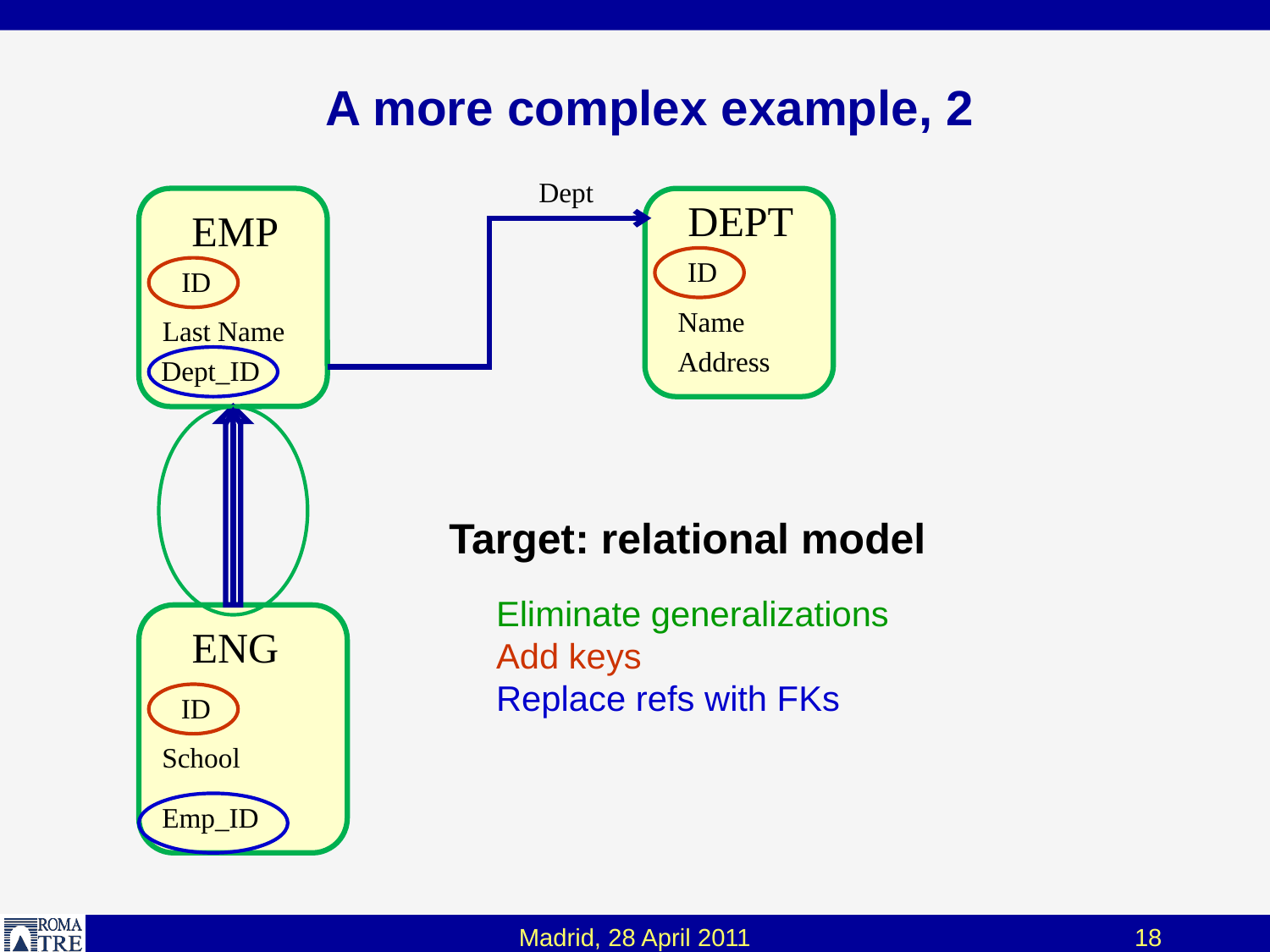

# A more complex example, 2
Dept

DEPT
EMP

ID

ID
Name
Last Name
Address
Dept_ID

Target: relational model

Eliminate generalizations
Add keys
Replace refs with FKs

ENG

ID
School

Emp_ID
Madrid, 28 April 2011
18